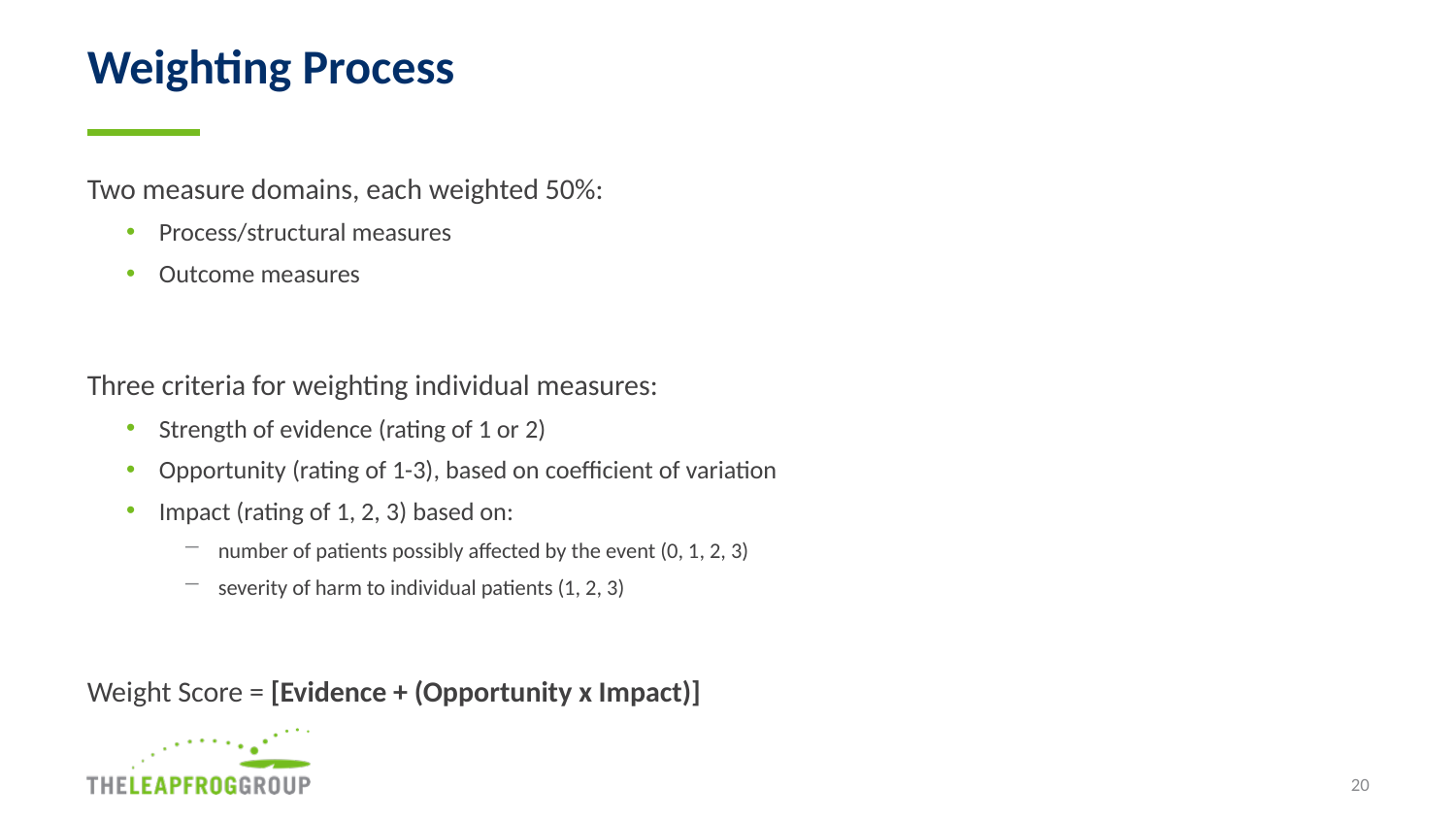

# Weighting Process
Two measure domains, each weighted 50%:
Process/structural measures
Outcome measures

Three criteria for weighting individual measures:
Strength of evidence (rating of 1 or 2)
Opportunity (rating of 1-3), based on coefficient of variation
Impact (rating of 1, 2, 3) based on:
number of patients possibly affected by the event (0, 1, 2, 3)
severity of harm to individual patients (1, 2, 3)

Weight Score = [Evidence + (Opportunity x Impact)]
20